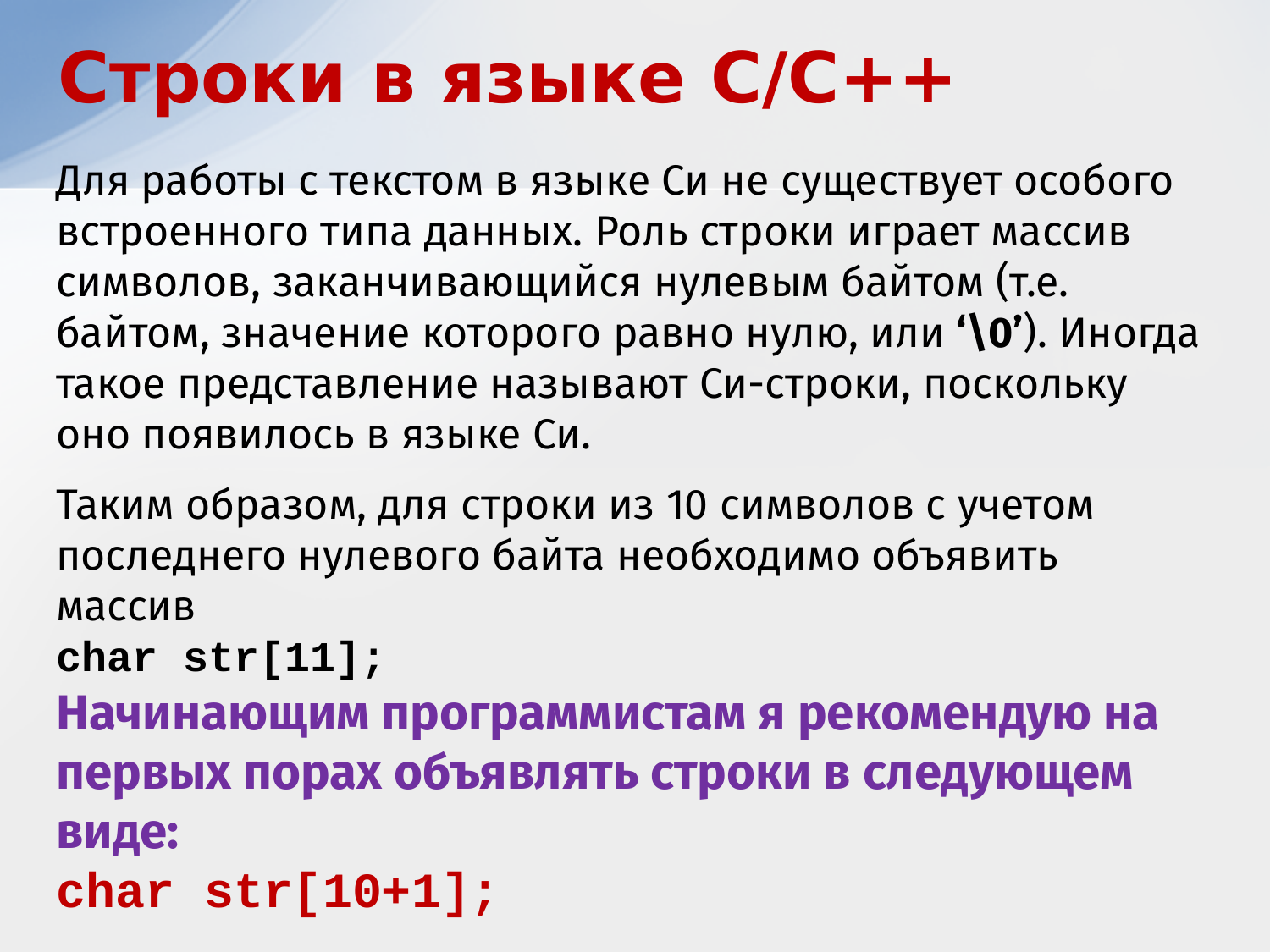

Строки в языке C/C++
Для работы с текстом в языке Си не существует особого встроенного типа данных. Роль строки играет массив символов, заканчивающийся нулевым байтом (т.е. байтом, значение которого равно нулю, или ‘\0’). Иногда такое представление называют Си-строки, поскольку оно появилось в языке Си.
Таким образом, для строки из 10 символов с учетом последнего нулевого байта необходимо объявить массив
char str[11];
Начинающим программистам я рекомендую на первых порах объявлять строки в следующем виде:
char str[10+1];